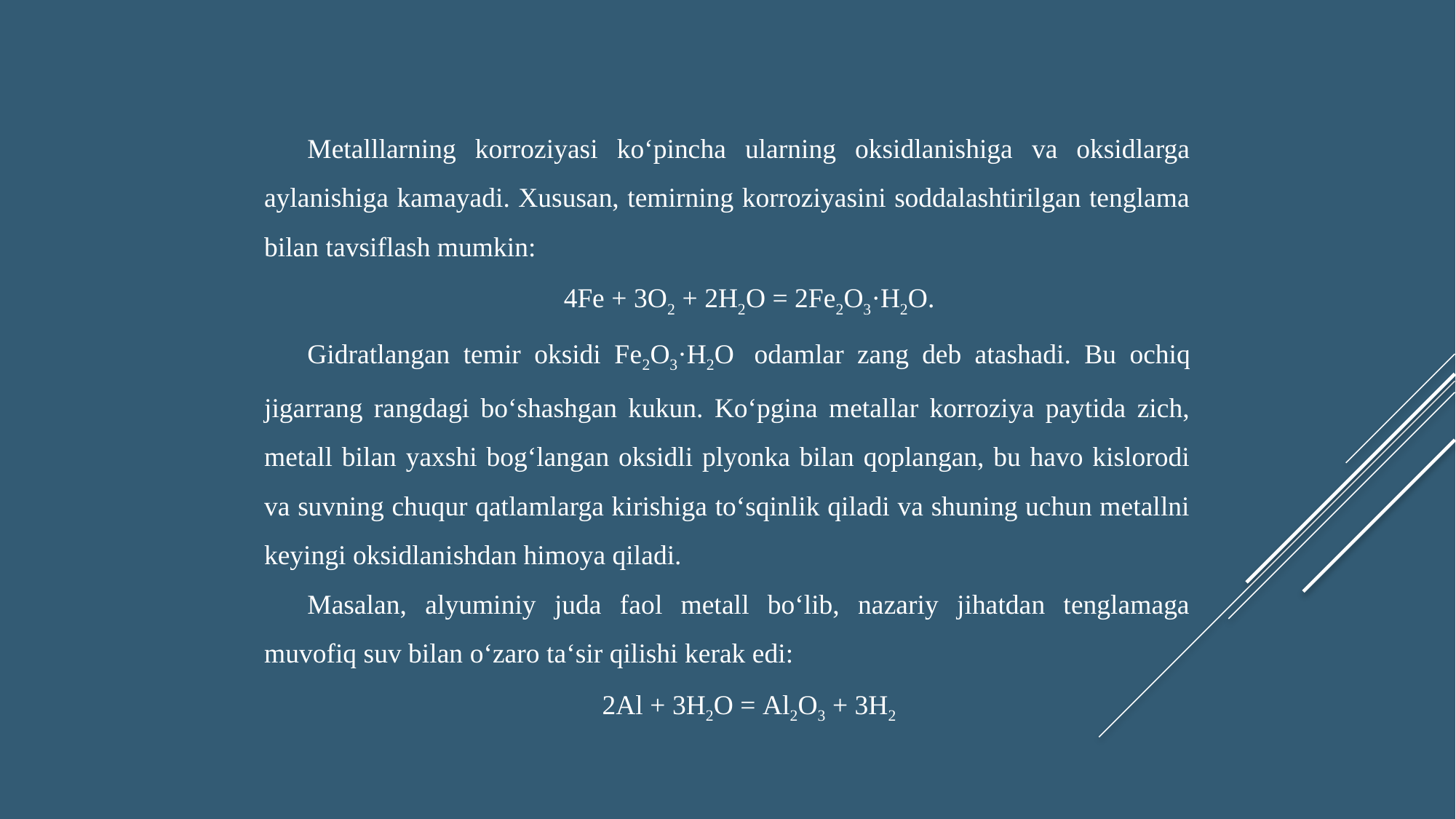

Metalllarning korroziyasi koʻpincha ularning oksidlanishiga va oksidlarga aylanishiga kamayadi. Xususan, temirning korroziyasini soddalashtirilgan tenglama bilan tavsiflash mumkin:
4Fe + 3O2 + 2H2О = 2Fe2O3·H2О.
Gidratlangan temir oksidi Fе2O3·H2О  odamlar zang deb atashadi. Bu ochiq jigarrang rangdagi boʻshashgan kukun. Koʻpgina metallar korroziya paytida zich, metall bilan yaxshi bogʻlangan oksidli plyonka bilan qoplangan, bu havo kislorodi va suvning chuqur qatlamlarga kirishiga toʻsqinlik qiladi va shuning uchun metallni keyingi oksidlanishdan himoya qiladi.
Masalan, alyuminiy juda faol metall boʻlib, nazariy jihatdan tenglamaga muvofiq suv bilan oʻzaro taʻsir qilishi kerak edi:
2Al + 3H2О = Al2O3 + 3H2